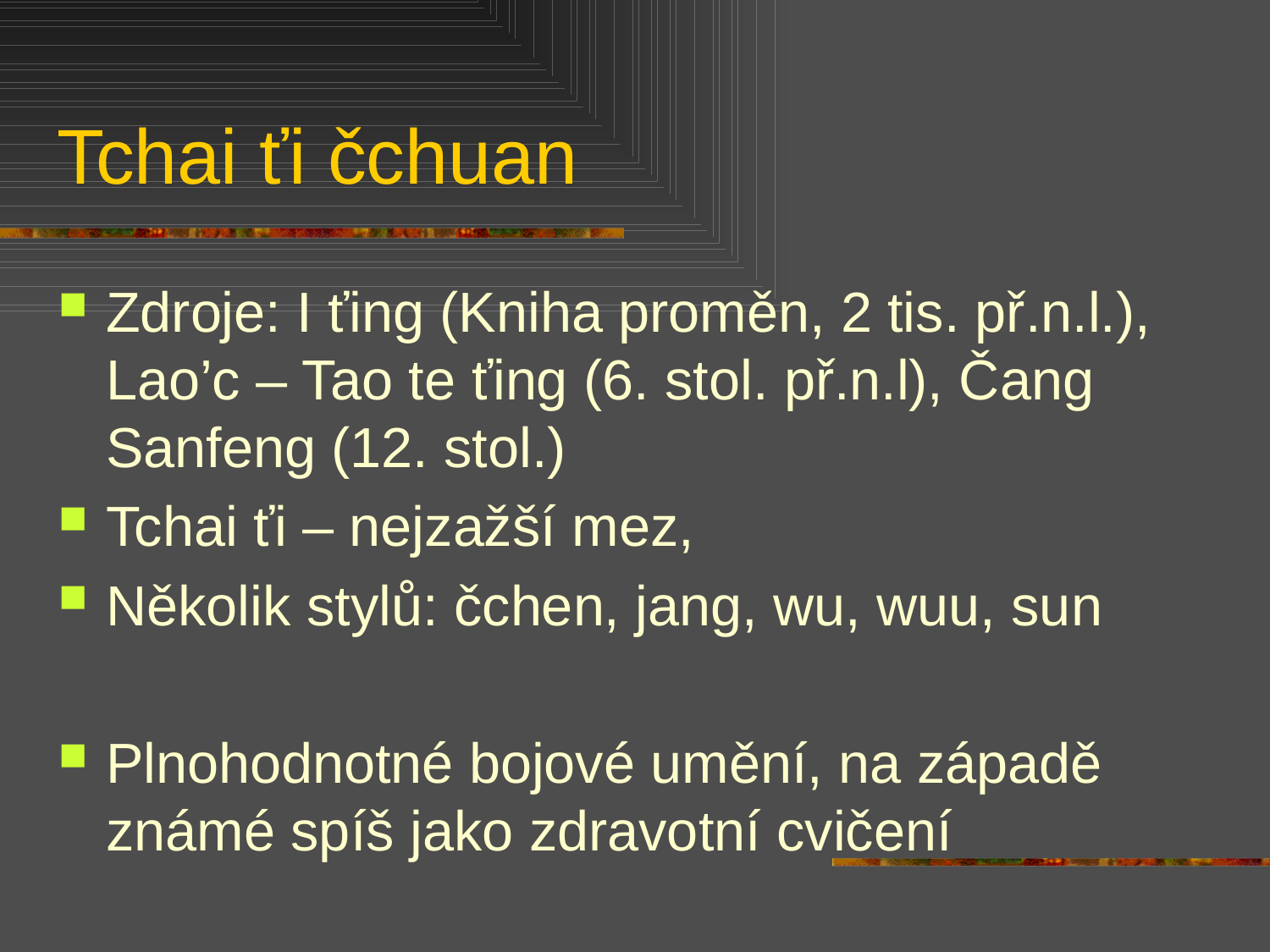

# Tchai ťi čchuan
Zdroje: I ťing (Kniha proměn, 2 tis. př.n.l.), Lao’c – Tao te ťing (6. stol. př.n.l), Čang Sanfeng (12. stol.)
Tchai ťi – nejzažší mez,
Několik stylů: čchen, jang, wu, wuu, sun

Plnohodnotné bojové umění, na západě známé spíš jako zdravotní cvičení